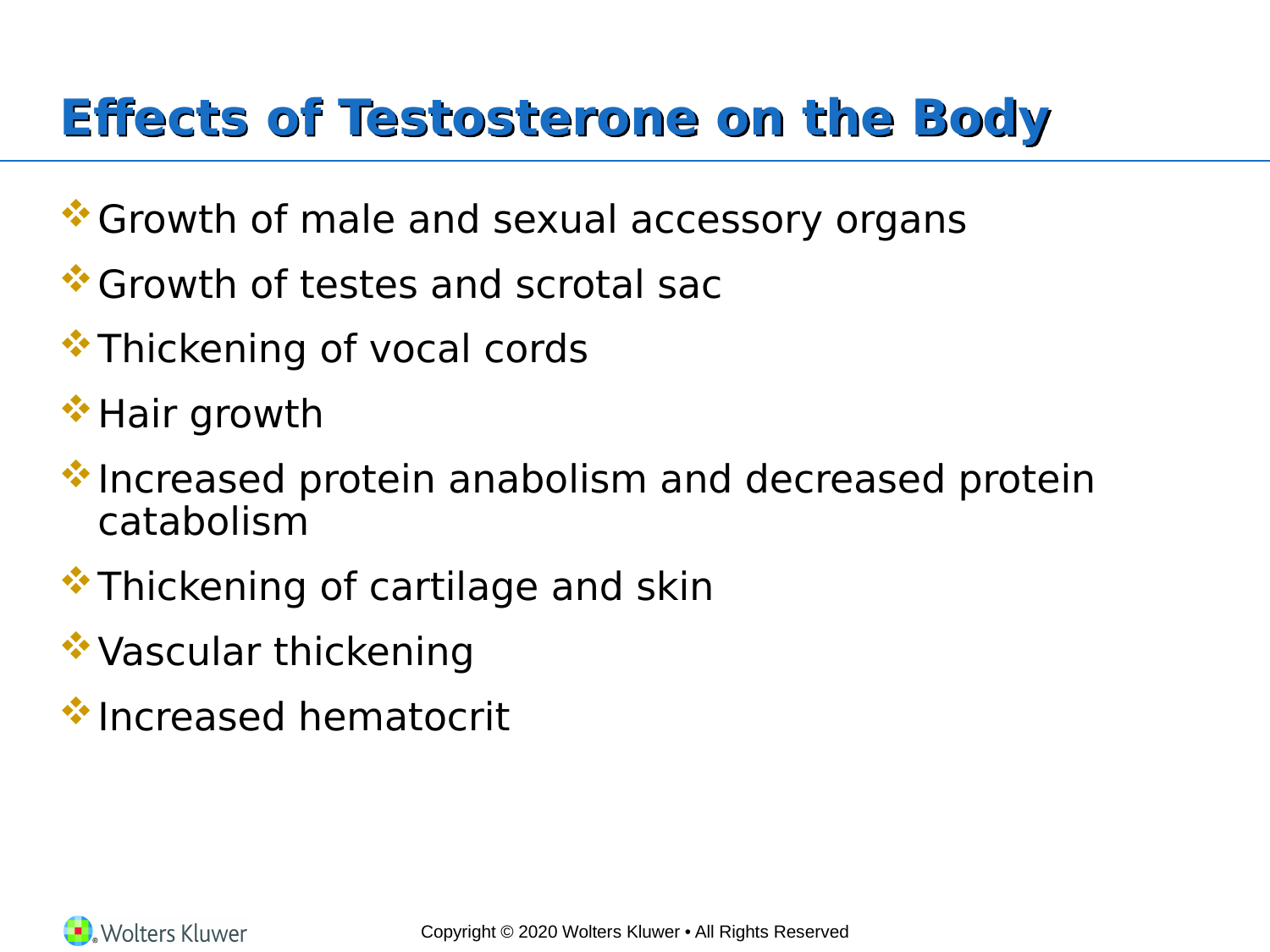

# Effects of Testosterone on the Body
Growth of male and sexual accessory organs
Growth of testes and scrotal sac
Thickening of vocal cords
Hair growth
Increased protein anabolism and decreased protein catabolism
Thickening of cartilage and skin
Vascular thickening
Increased hematocrit